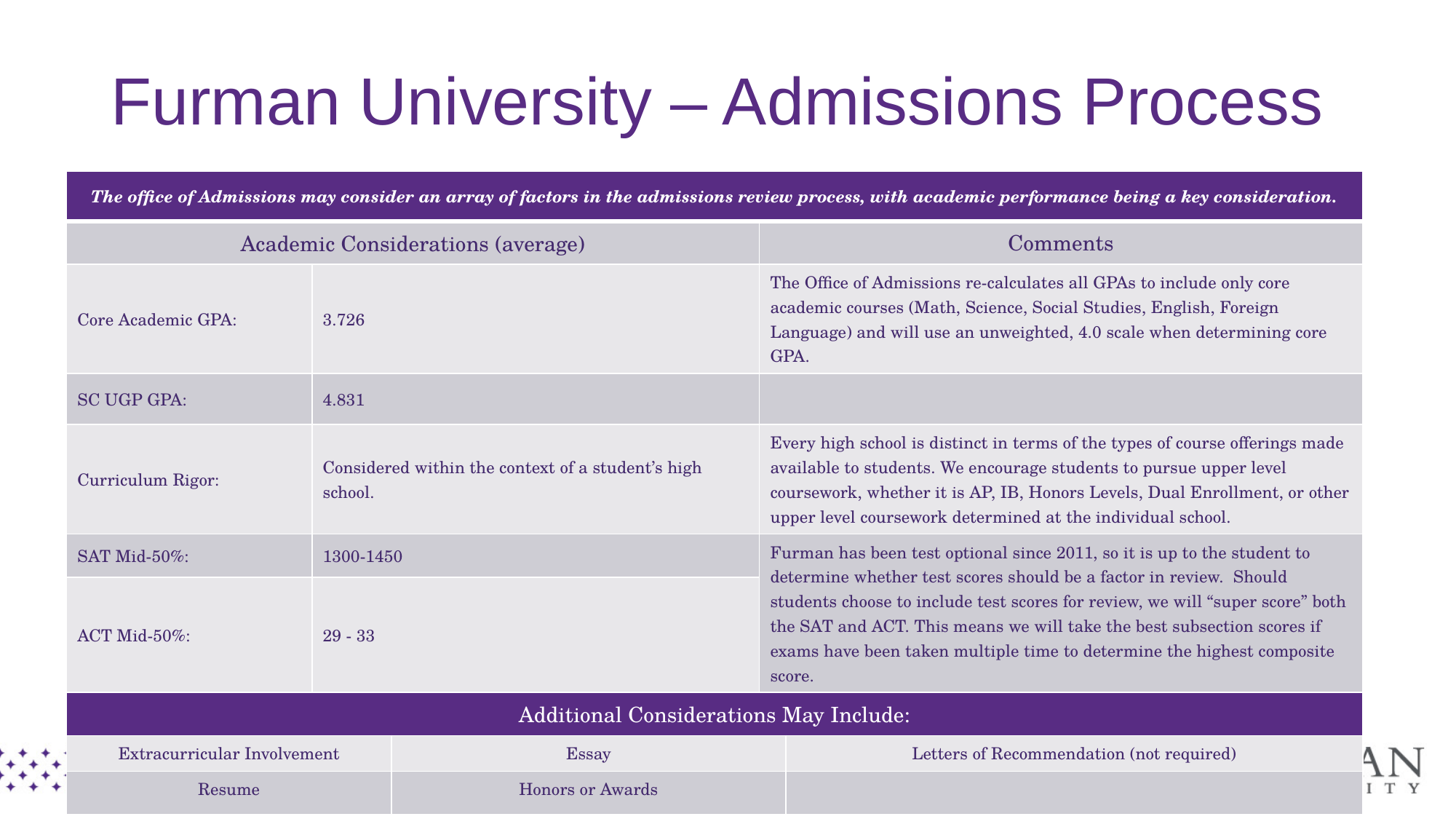

# Furman University – Admissions Process
| The office of Admissions may consider an array of factors in the admissions review process, with academic performance being a key consideration. |  |  |  |  |
| --- | --- | --- | --- | --- |
| Academic Considerations (average) |  |  | Comments |  |
| Core Academic GPA: | 3.726 |  | The Office of Admissions re-calculates all GPAs to include only core academic courses (Math, Science, Social Studies, English, Foreign Language) and will use an unweighted, 4.0 scale when determining core GPA. |  |
| SC UGP GPA: | 4.831 |  |  |  |
| Curriculum Rigor: | Considered within the context of a student’s high school. |  | Every high school is distinct in terms of the types of course offerings made available to students. We encourage students to pursue upper level coursework, whether it is AP, IB, Honors Levels, Dual Enrollment, or other upper level coursework determined at the individual school. |  |
| SAT Mid-50%: | 1300-1450 |  | Furman has been test optional since 2011, so it is up to the student to determine whether test scores should be a factor in review. Should students choose to include test scores for review, we will “super score” both the SAT and ACT. This means we will take the best subsection scores if exams have been taken multiple time to determine the highest composite score. |  |
| ACT Mid-50%: | 29 - 33 |  |  |  |
| Additional Considerations May Include: |  |  |  |  |
| Extracurricular Involvement |  | Essay |  | Letters of Recommendation (not required) |
| Resume |  | Honors or Awards |  |  |